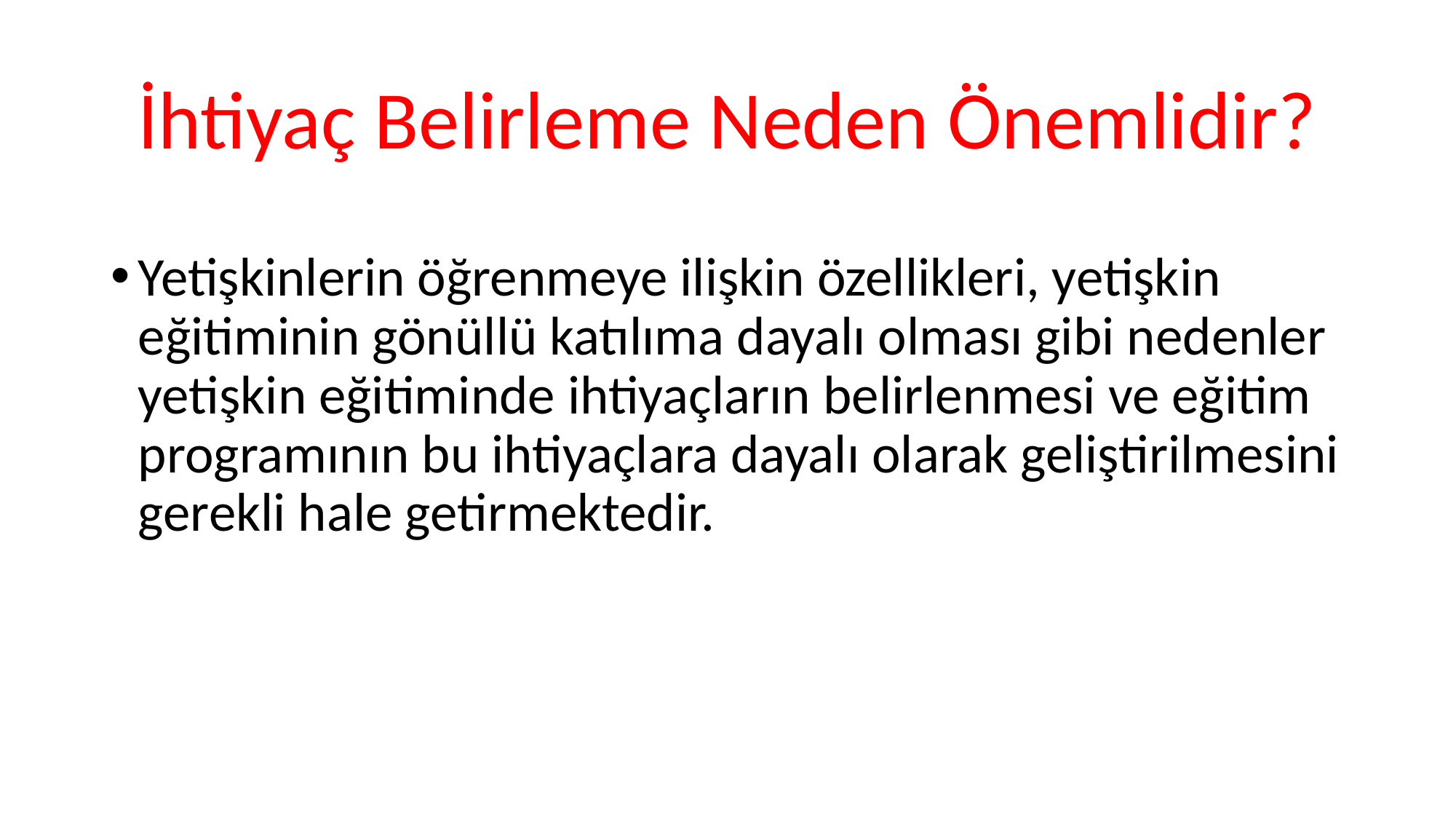

# İhtiyaç Belirleme Neden Önemlidir?
Yetişkinlerin öğrenmeye ilişkin özellikleri, yetişkin eğitiminin gönüllü katılıma dayalı olması gibi nedenler yetişkin eğitiminde ihtiyaçların belirlenmesi ve eğitim programının bu ihtiyaçlara dayalı olarak geliştirilmesini gerekli hale getirmektedir.